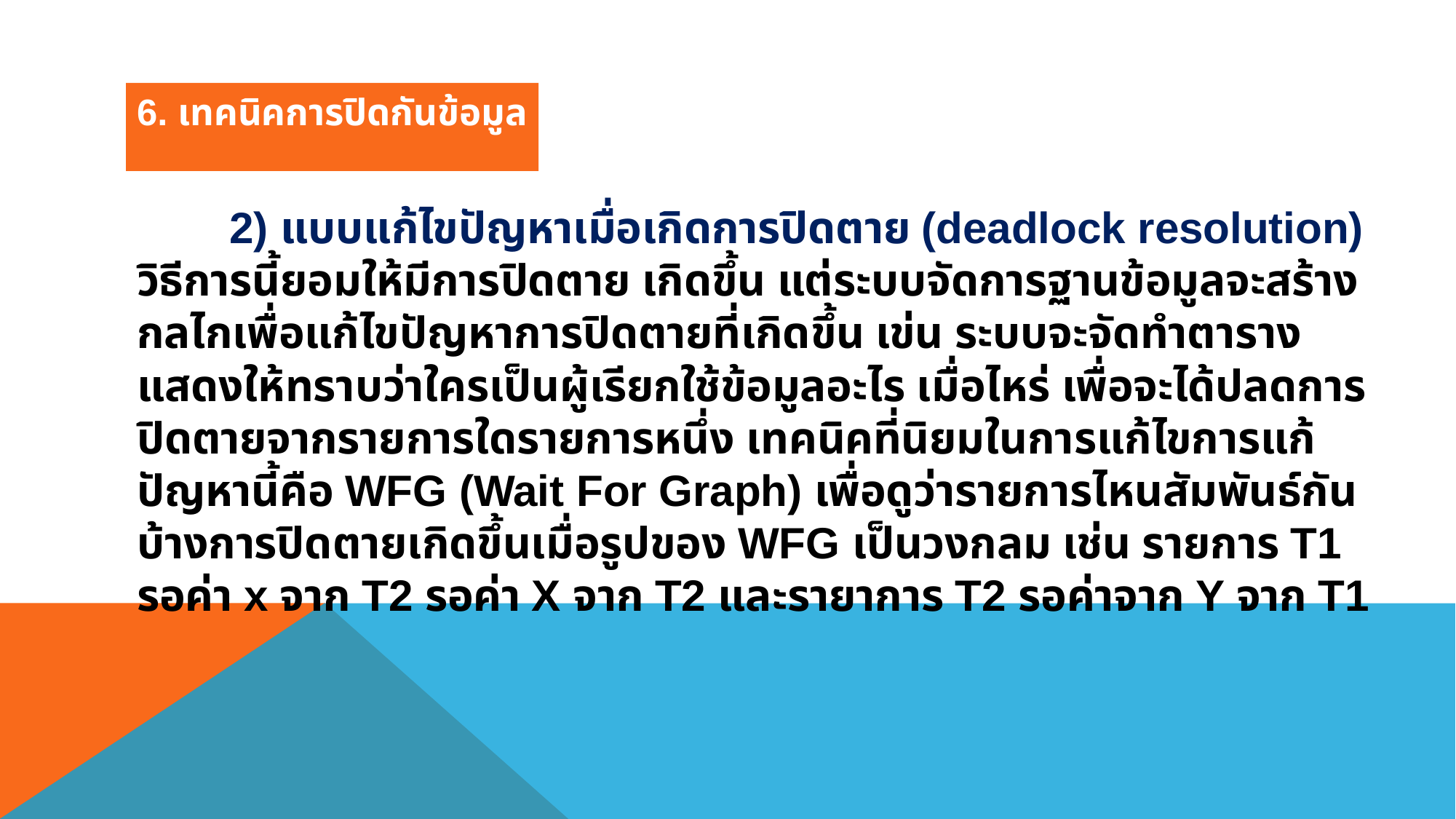

6. เทคนิคการปิดกันข้อมูล
	2) แบบแก้ไขปัญหาเมื่อเกิดการปิดตาย (deadlock resolution) วิธีการนี้ยอมให้มีการปิดตาย เกิดขึ้น แต่ระบบจัดการฐานข้อมูลจะสร้างกลไกเพื่อแก้ไขปัญหาการปิดตายที่เกิดขึ้น เข่น ระบบจะจัดทำตารางแสดงให้ทราบว่าใครเป็นผู้เรียกใช้ข้อมูลอะไร เมื่อไหร่ เพื่อจะได้ปลดการปิดตายจากรายการใดรายการหนึ่ง เทคนิคที่นิยมในการแก้ไขการแก้ปัญหานี้คือ WFG (Wait For Graph) เพื่อดูว่ารายการไหนสัมพันธ์กันบ้างการปิดตายเกิดขึ้นเมื่อรูปของ WFG เป็นวงกลม เช่น รายการ T1 รอค่า x จาก T2 รอค่า X จาก T2 และรายาการ T2 รอค่าจาก Y จาก T1